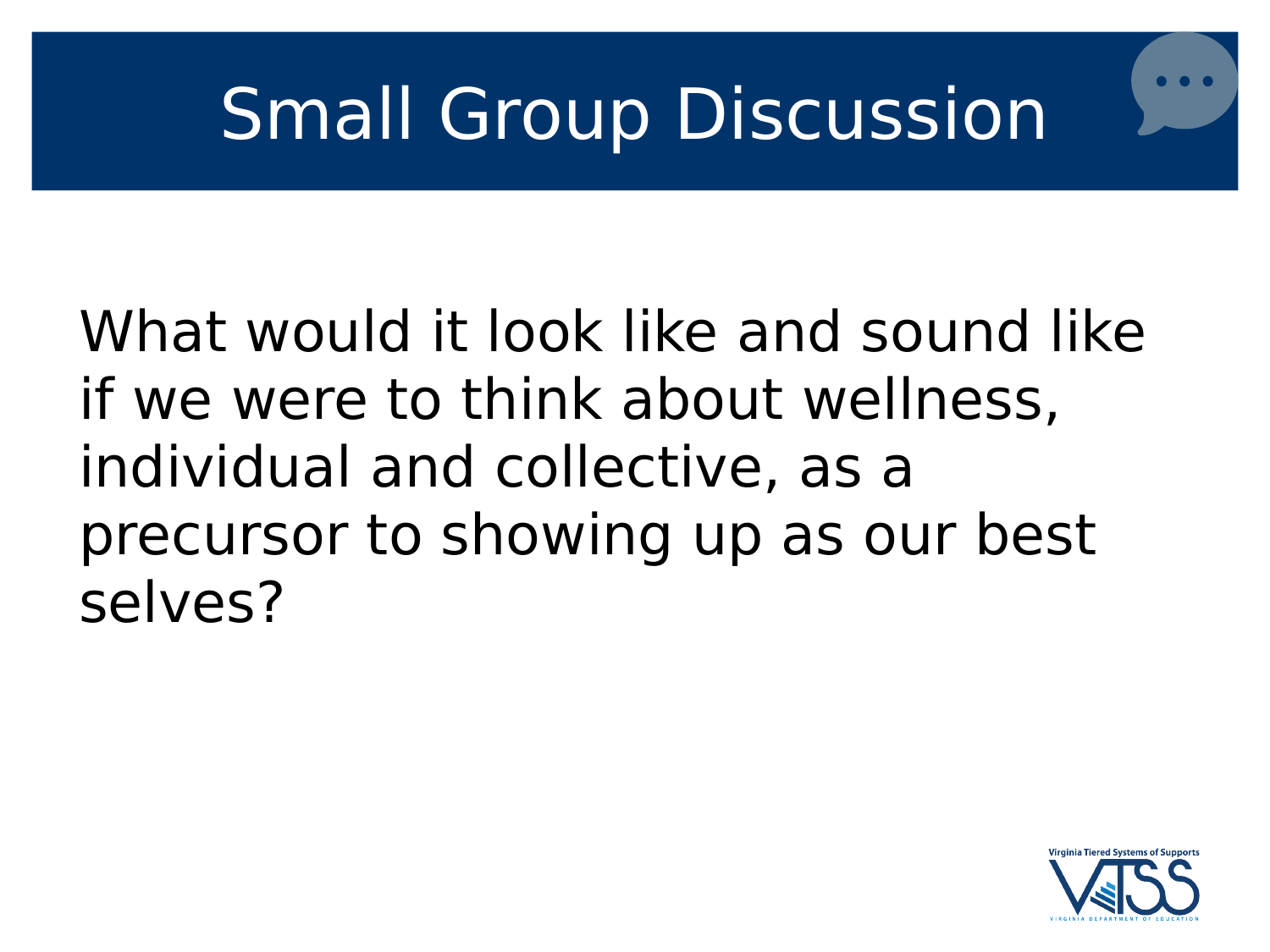

# Small Group Discussion

What would it look like and sound like if we were to think about wellness, individual and collective, as a precursor to showing up as our best selves?